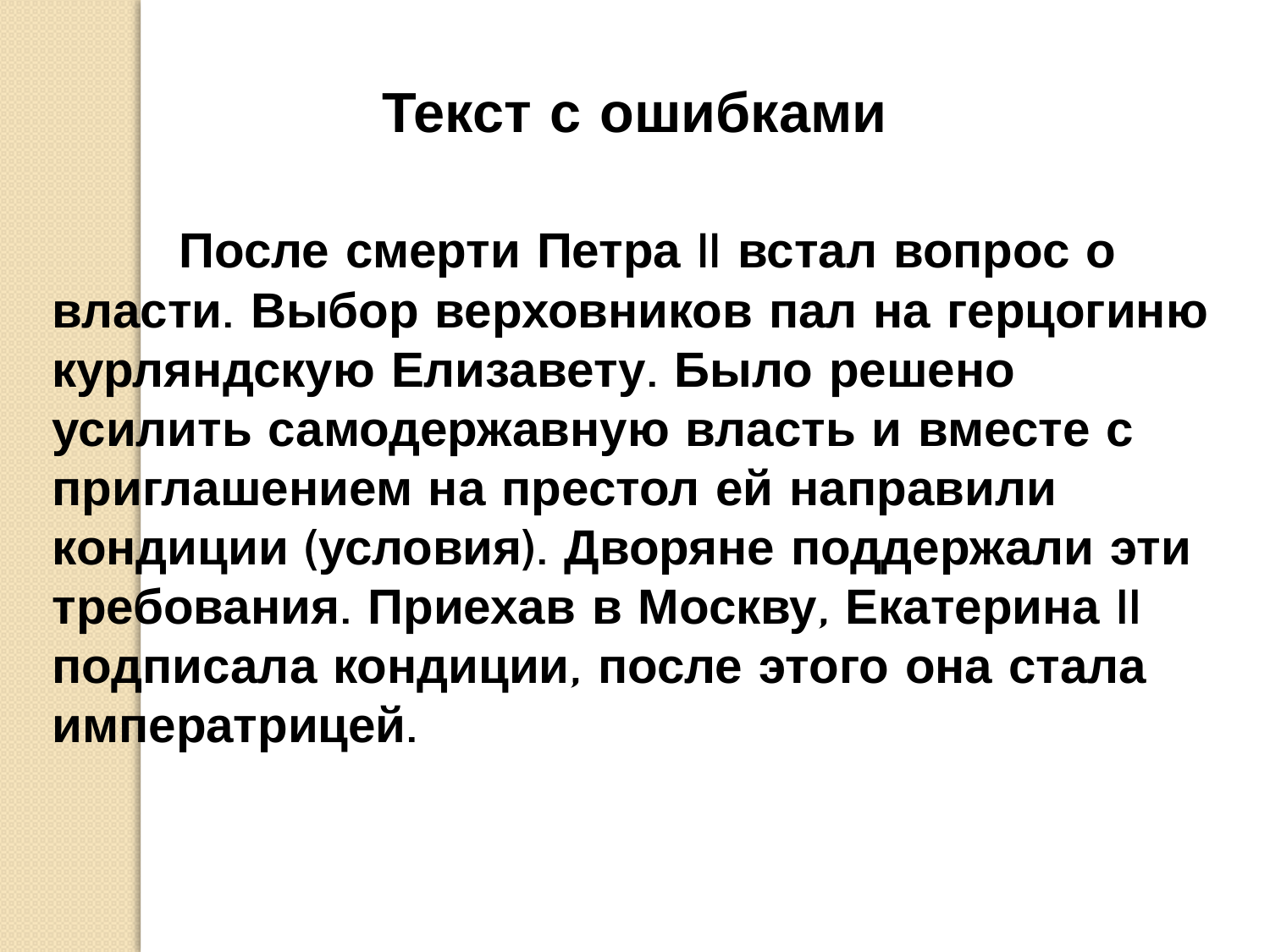

Текст с ошибками

	После смерти Петра ll встал вопрос о власти. Выбор верховников пал на герцогиню курляндскую Елизавету. Было решено  усилить самодержавную власть и вместе с приглашением на престол ей направили кондиции (условия). Дворяне поддержали эти требования. Приехав в Москву, Екатерина II подписала кондиции, после этого она стала императрицей.